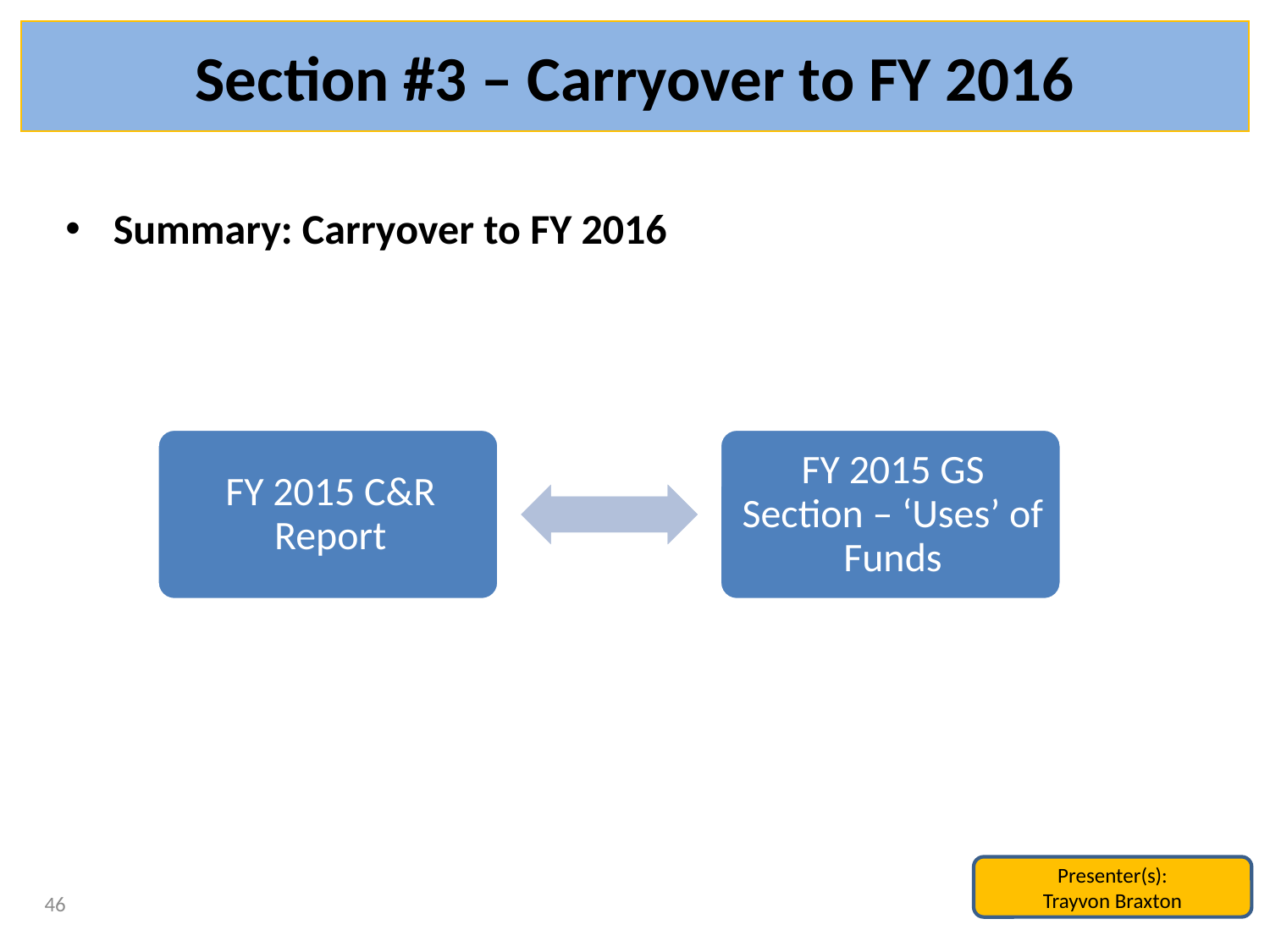

# Section #3 – Carryover to FY 2016
Summary: Carryover to FY 2016

FY 2015 C&R Report

FY 2015 GS Section – ‘Uses’ of Funds

Presenter(s):
Trayvon Braxton
46